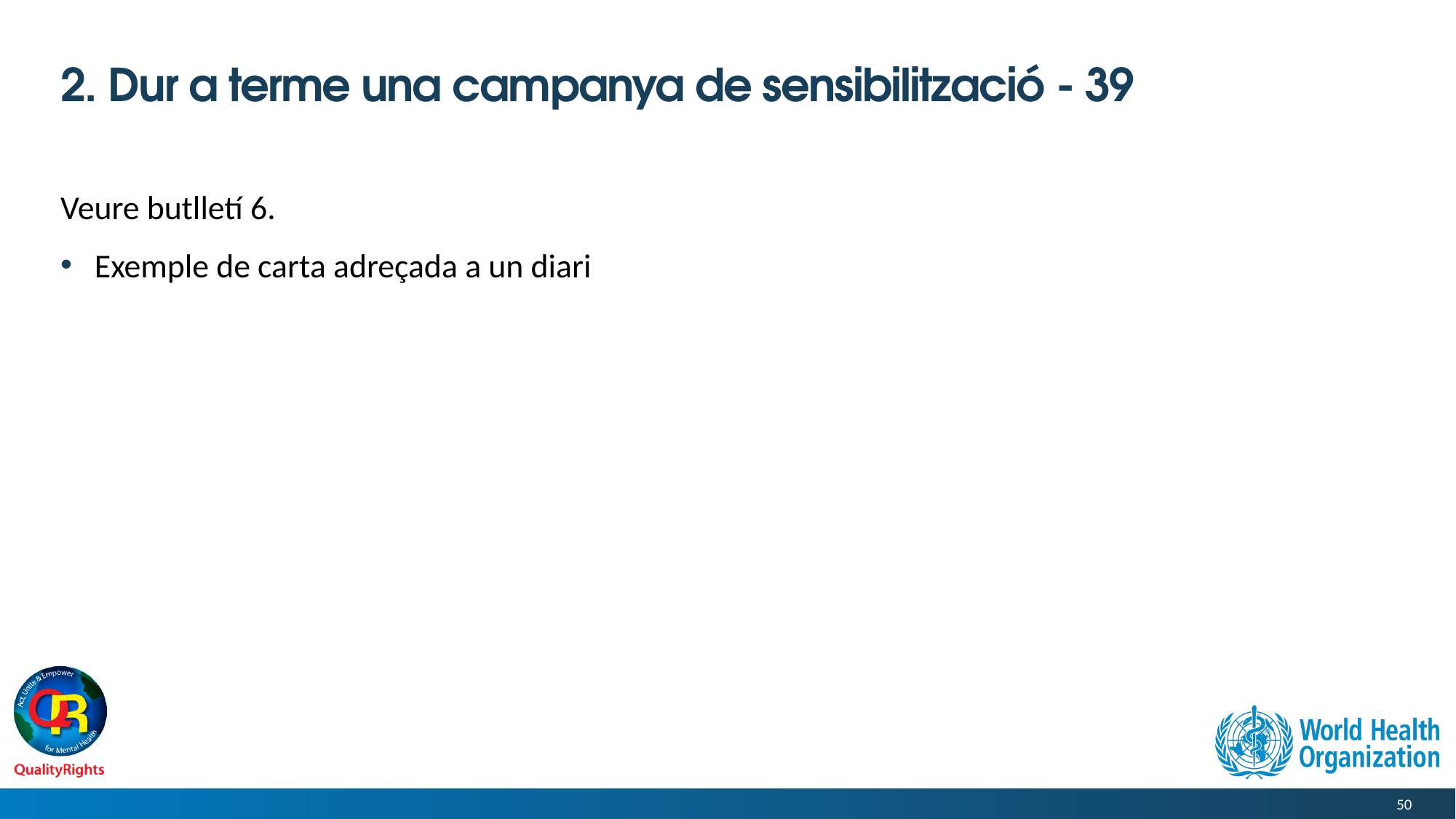

# 2. Dur a terme una campanya de sensibilització - 39
Veure butlletí 6.
Exemple de carta adreçada a un diari